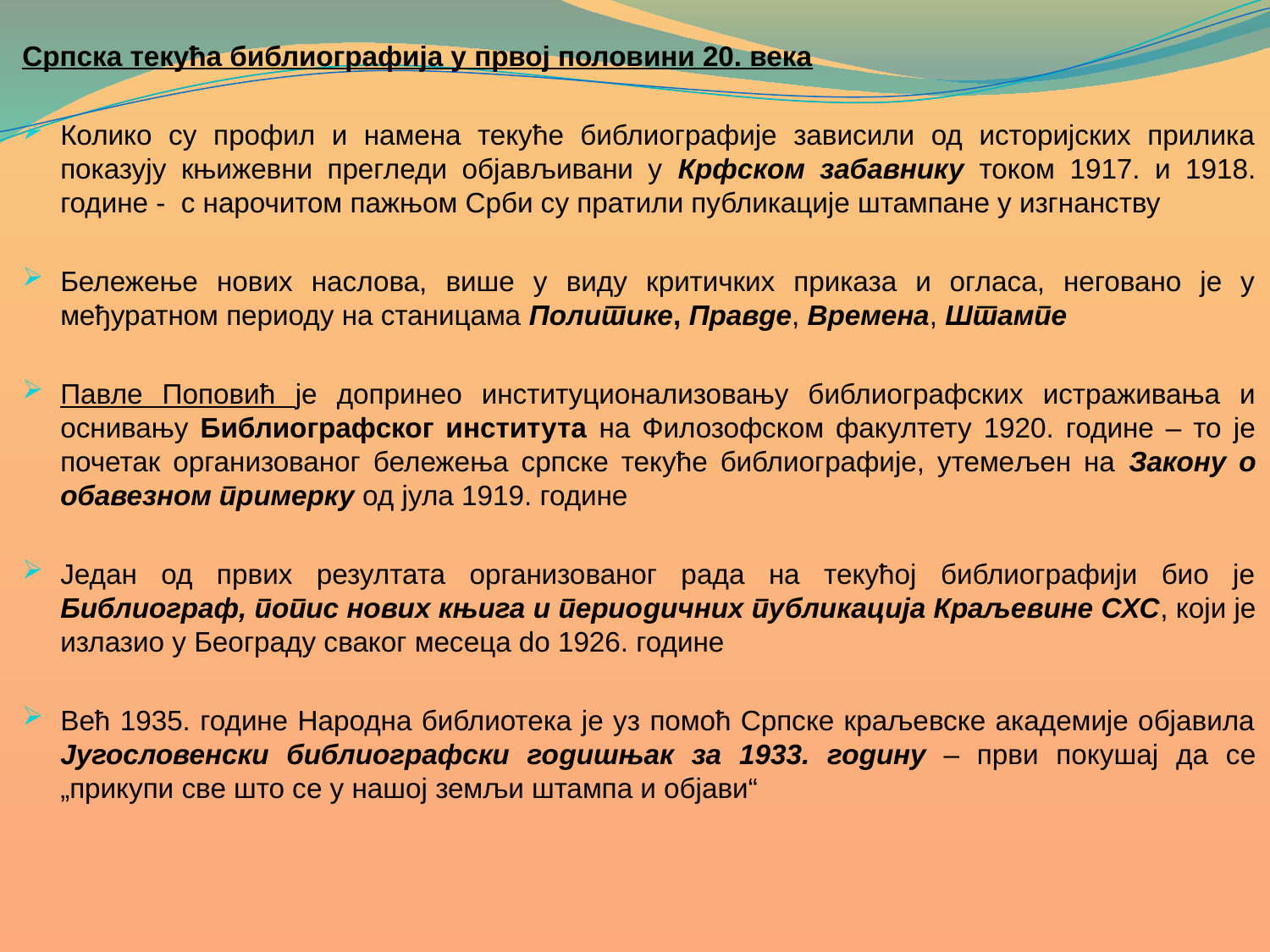

Српска текућа библиографија у првој половини 20. века

Колико су профил и намена текуће библиографије зависили од историјских прилика показују књижевни прегледи објављивани у Крфском забавнику током 1917. и 1918. године -  с нарочитом пажњом Срби су пратили публикације штампане у изгнанству

Бележење нових наслова, више у виду критичких приказа и огласа, неговано је у међуратном периоду на станицама Политике, Правде, Времена, Штампе

Павле Поповић је допринео институционализовању библиографских истраживања и оснивању Библиографског института на Филозофском факултету 1920. године – то је почетак организованог бележења српске текуће библиографије, утемељен на Закону о обавезном примерку од јула 1919. године

Један од првих резултата организованог рада на текућој библиографији био је Библиограф, попис нових књига и периодичних публикација Краљевине СХС, који је излазио у Београду сваког месеца do 1926. године

Већ 1935. године Народна библиотека је уз помоћ Српске краљевске академије објавила Југословенски библиографски годишњак за 1933. годину – први покушај да се „прикупи све што се у нашој земљи штампа и објави“